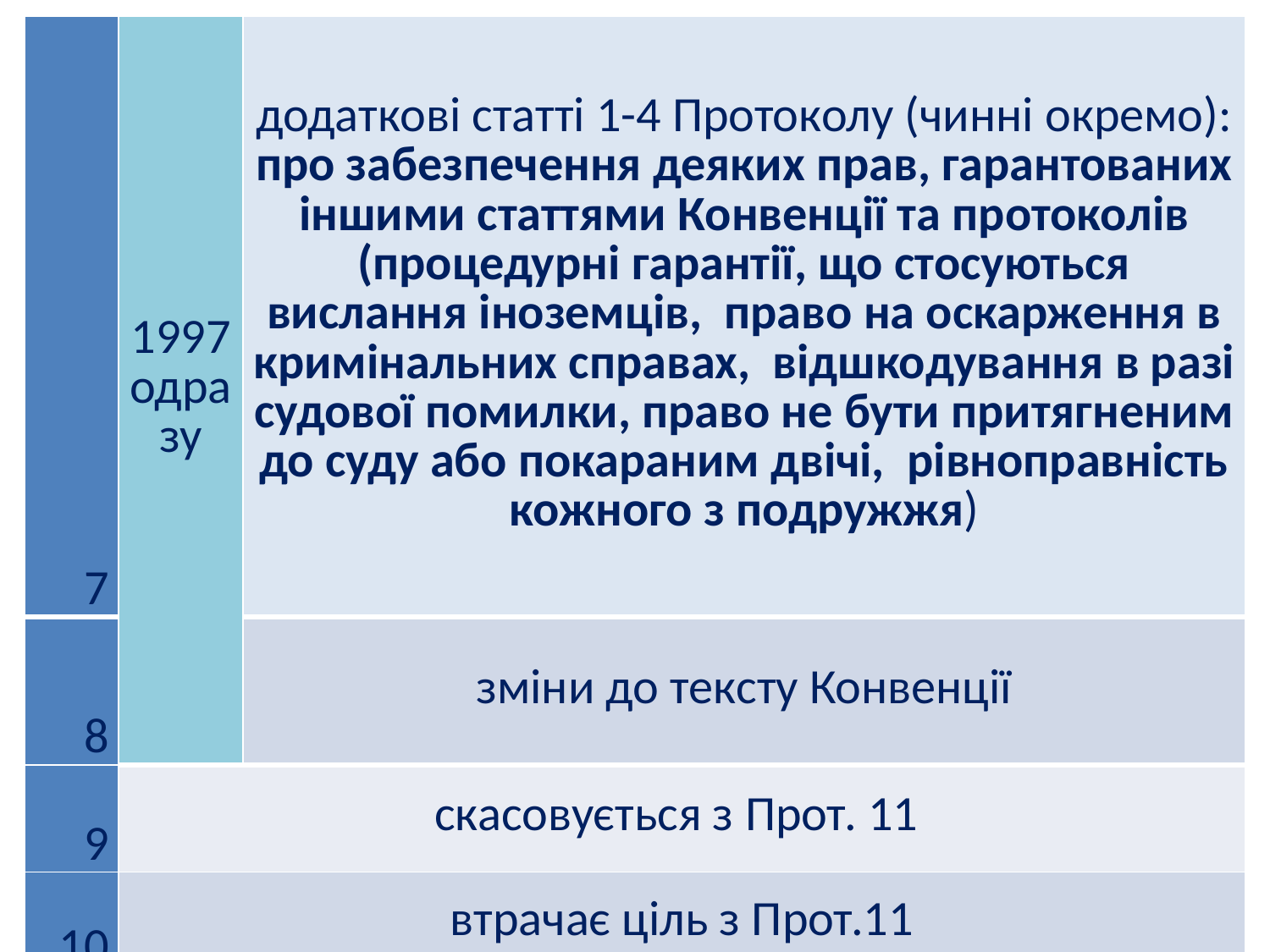

| 7 | 1997 одразу | додаткові статті 1-4 Протоколу (чинні окремо): про забезпечення деяких прав, гарантованих іншими статтями Конвенції та протоколів (процедурні гарантії, що стосуються вислання іноземців, право на оскарження в кримінальних справах, відшкодування в разі судової помилки, право не бути притягненим до суду або покараним двічі, рівноправність кожного з подружжя) |
| --- | --- | --- |
| 8 |  | зміни до тексту Конвенції |
| 9 | скасовується з Прот. 11 |  |
| 10 | втрачає ціль з Прот.11 |  |